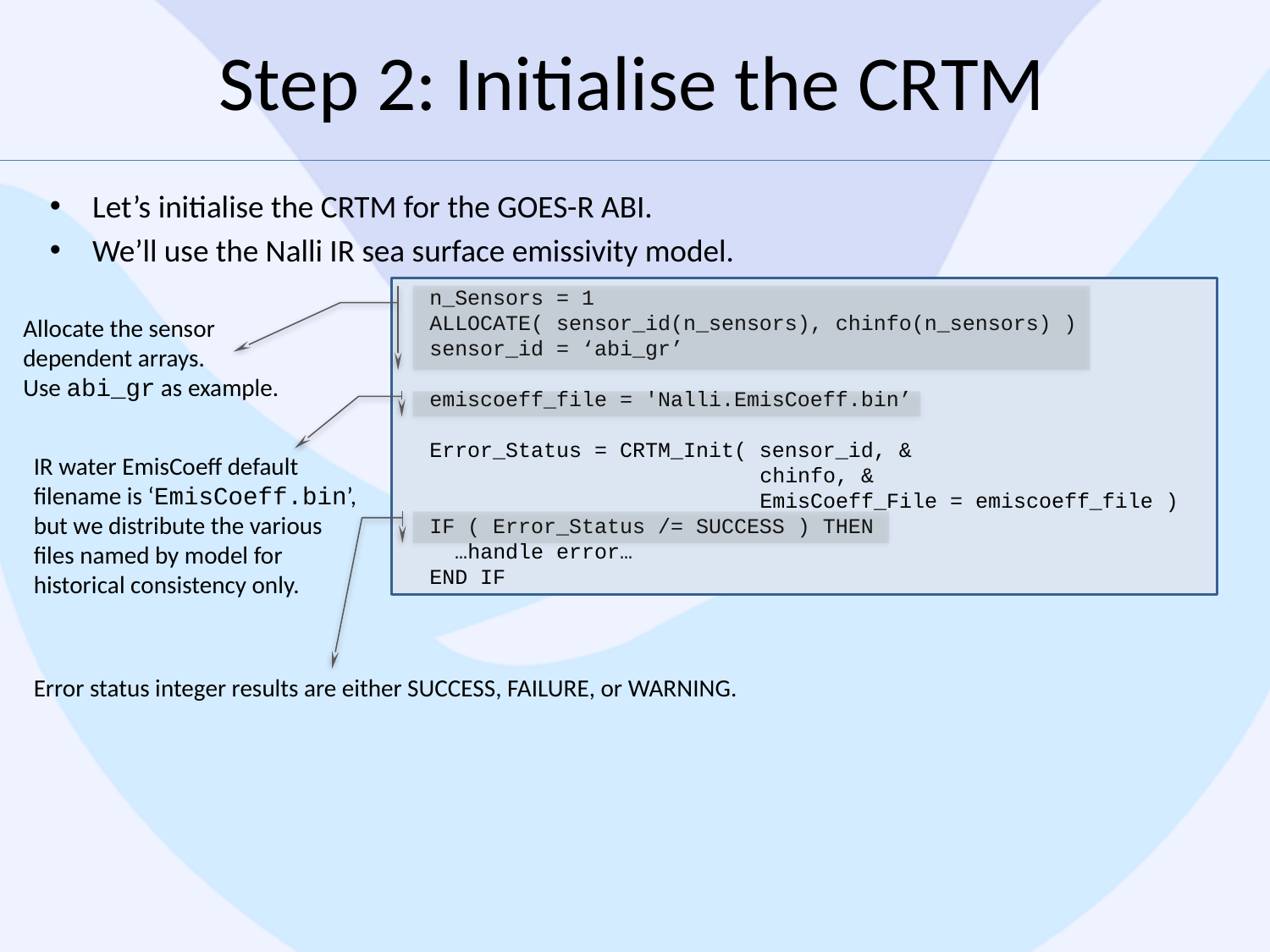

# Step 2: Initialise the CRTM
Let’s initialise the CRTM for the GOES-R ABI.
We’ll use the Nalli IR sea surface emissivity model.
  n_Sensors = 1
  ALLOCATE( sensor_id(n_sensors), chinfo(n_sensors) )
  sensor_id = ‘abi_gr’

  emiscoeff_file = 'Nalli.EmisCoeff.bin’

  Error_Status = CRTM_Init( sensor_id, &
                            chinfo, &
                            EmisCoeff_File = emiscoeff_file )
  IF ( Error_Status /= SUCCESS ) THEN
    …handle error…
  END IF

Allocate the sensor dependent arrays.
Use abi_gr as example.

IR water EmisCoeff default filename is ‘EmisCoeff.bin’, but we distribute the various files named by model for historical consistency only.

Error status integer results are either SUCCESS, FAILURE, or WARNING.